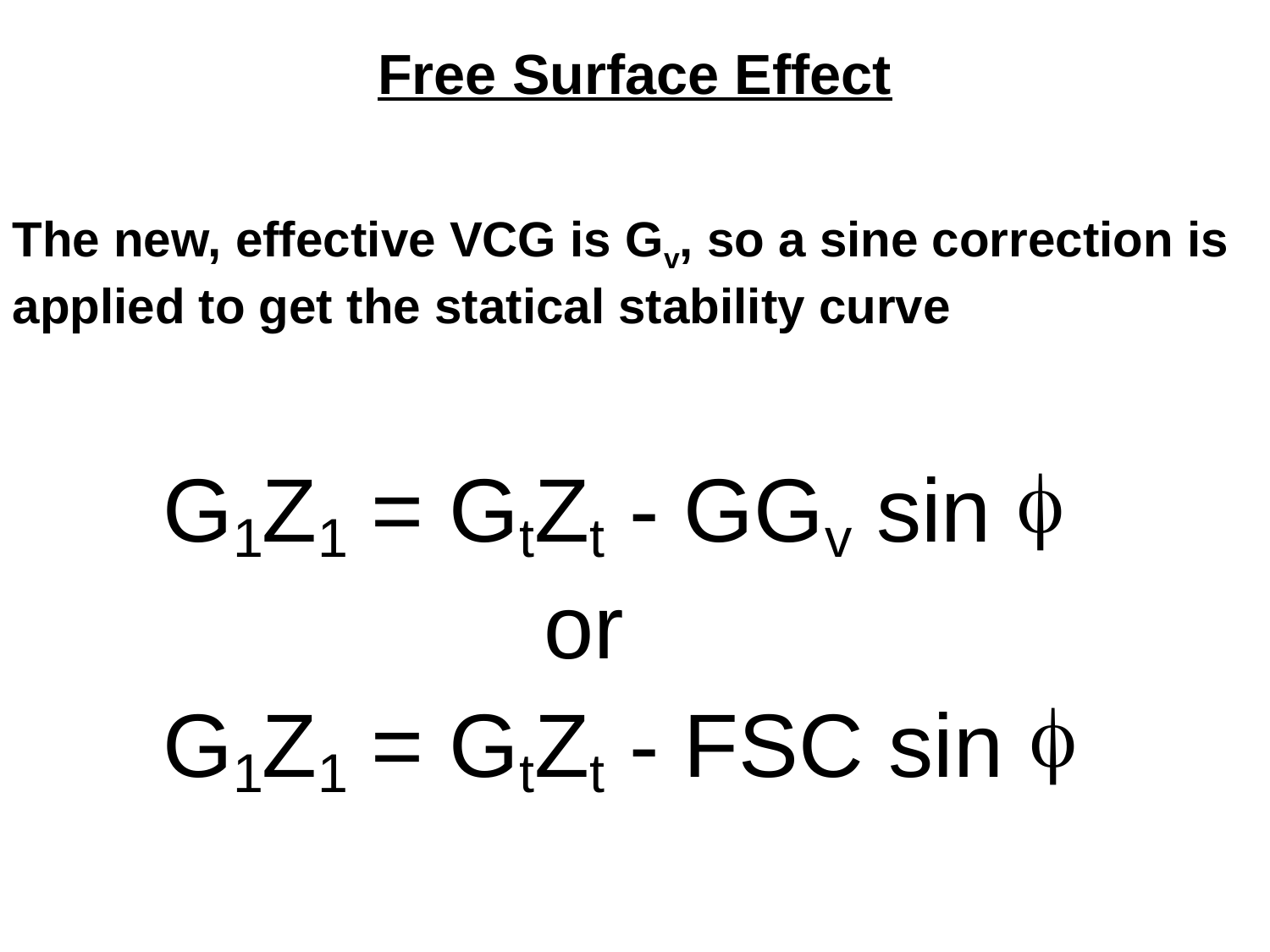

Free Surface Effect
The new, effective VCG is Gv, so a sine correction is applied to get the statical stability curve

φ
G
Z
 = G
Z
 - GG
 sin
1
1
t
t
v
or
φ
G
Z
 = G
Z
 - FSC sin
1
1
t
t